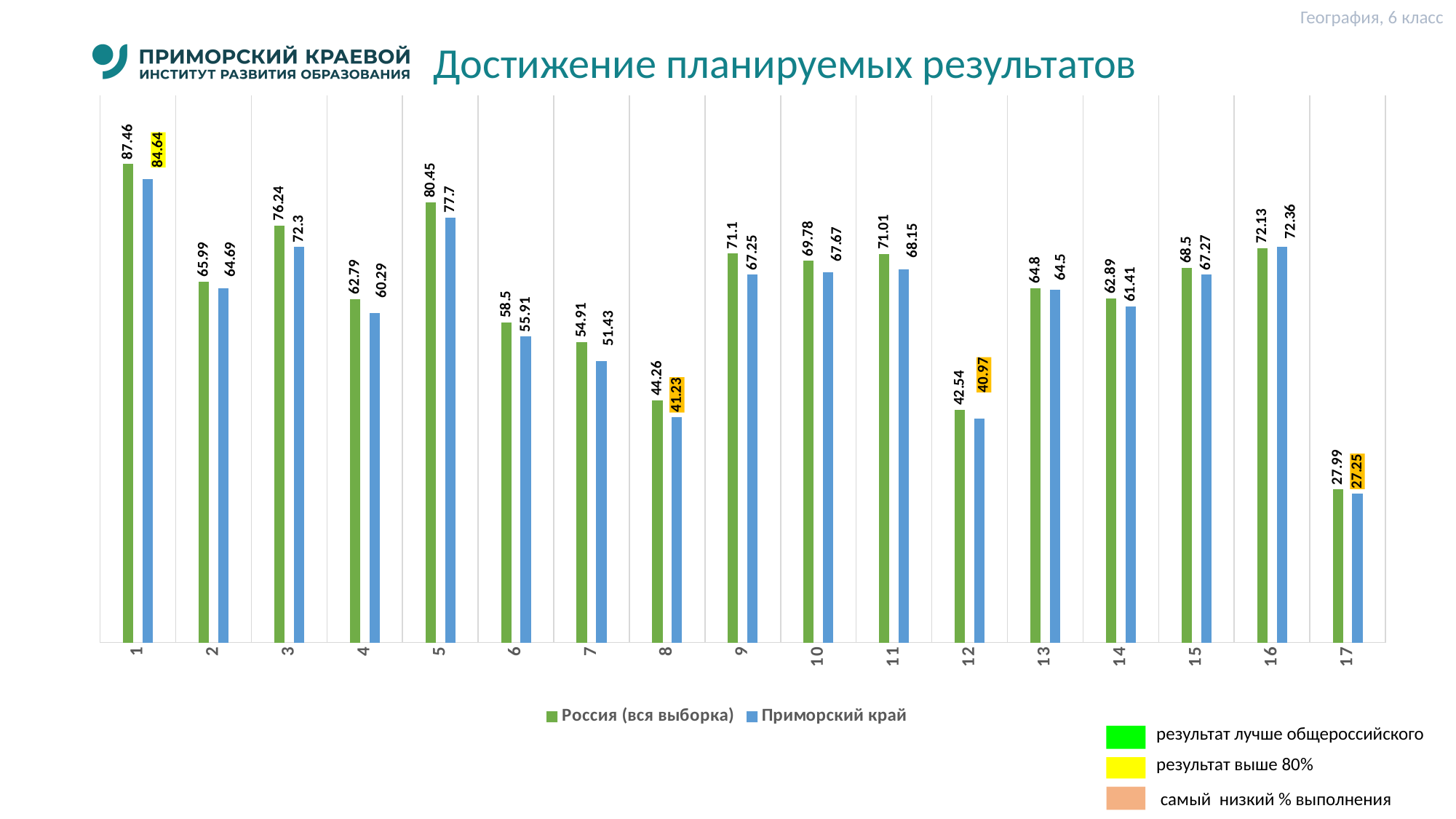

География, 6 класс
# Достижение планируемых результатов

### Chart

| Category | Россия (вся выборка) | Приморский край |
|---|---|---|
| 1 | 87.46 | 84.64 |
| 2 | 65.99 | 64.69 |
| 3 | 76.24 | 72.3 |
| 4 | 62.79 | 60.29 |
| 5 | 80.45 | 77.7 |
| 6 | 58.5 | 55.91 |
| 7 | 54.91 | 51.43 |
| 8 | 44.26 | 41.23 |
| 9 | 71.1 | 67.25 |
| 10 | 69.78 | 67.67 |
| 11 | 71.01 | 68.15 |
| 12 | 42.54 | 40.97 |
| 13 | 64.8 | 64.5 |
| 14 | 62.89 | 61.41 |
| 15 | 68.5 | 67.27 |
| 16 | 72.13 | 72.36 |
| 17 | 27.99 | 27.25 |
результат лучше общероссийского

результат выше 80%

 самый  низкий % выполнения